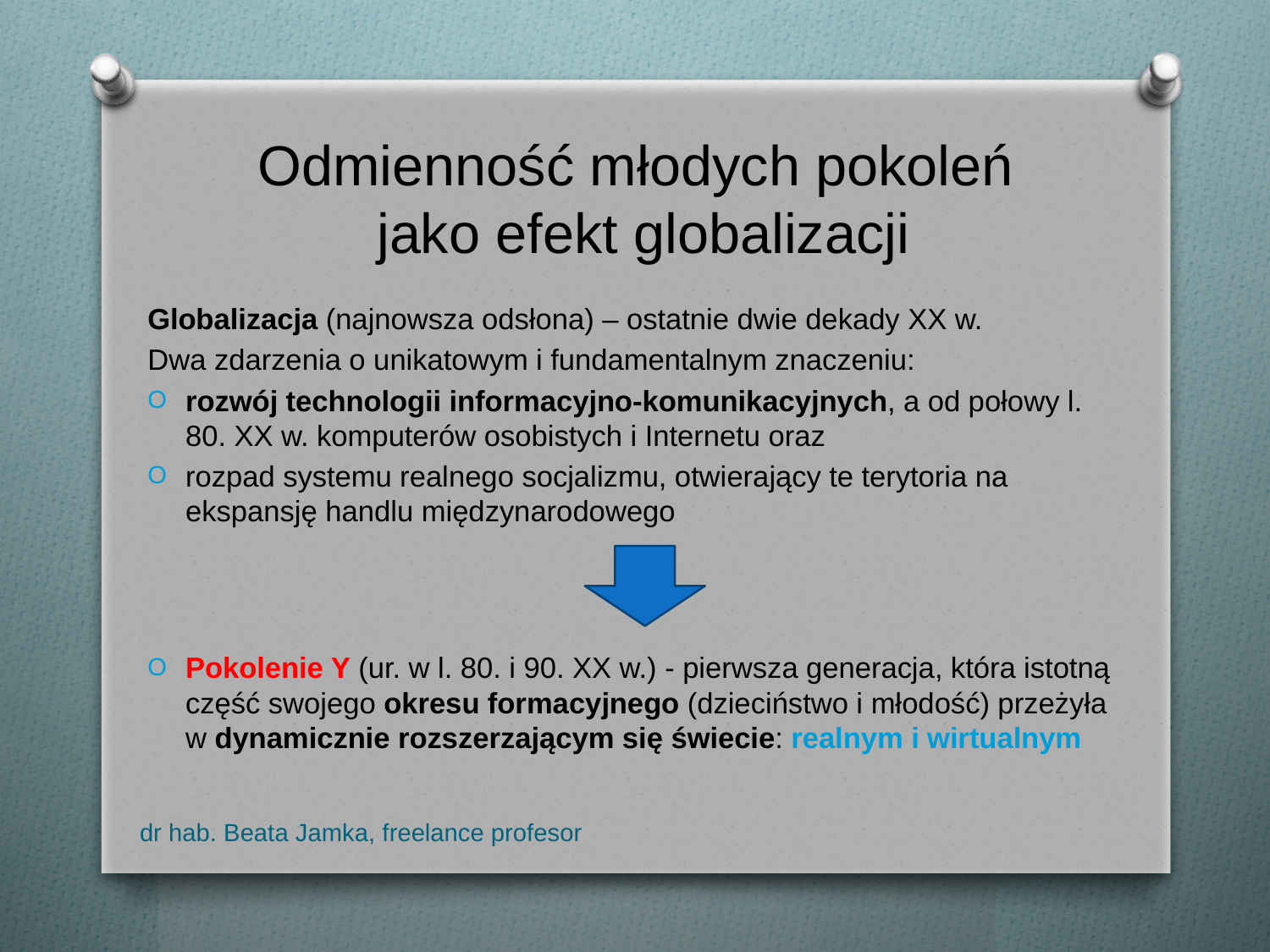

# Odmienność młodych pokoleń jako efekt globalizacji
Globalizacja (najnowsza odsłona) – ostatnie dwie dekady XX w.
Dwa zdarzenia o unikatowym i fundamentalnym znaczeniu:
rozwój technologii informacyjno-komunikacyjnych, a od połowy l. 80. XX w. komputerów osobistych i Internetu oraz
rozpad systemu realnego socjalizmu, otwierający te terytoria na ekspansję handlu międzynarodowego

Pokolenie Y (ur. w l. 80. i 90. XX w.) - pierwsza generacja, która istotną część swojego okresu formacyjnego (dzieciństwo i młodość) przeżyła w dynamicznie rozszerzającym się świecie: realnym i wirtualnym

dr hab. Beata Jamka, freelance profesor